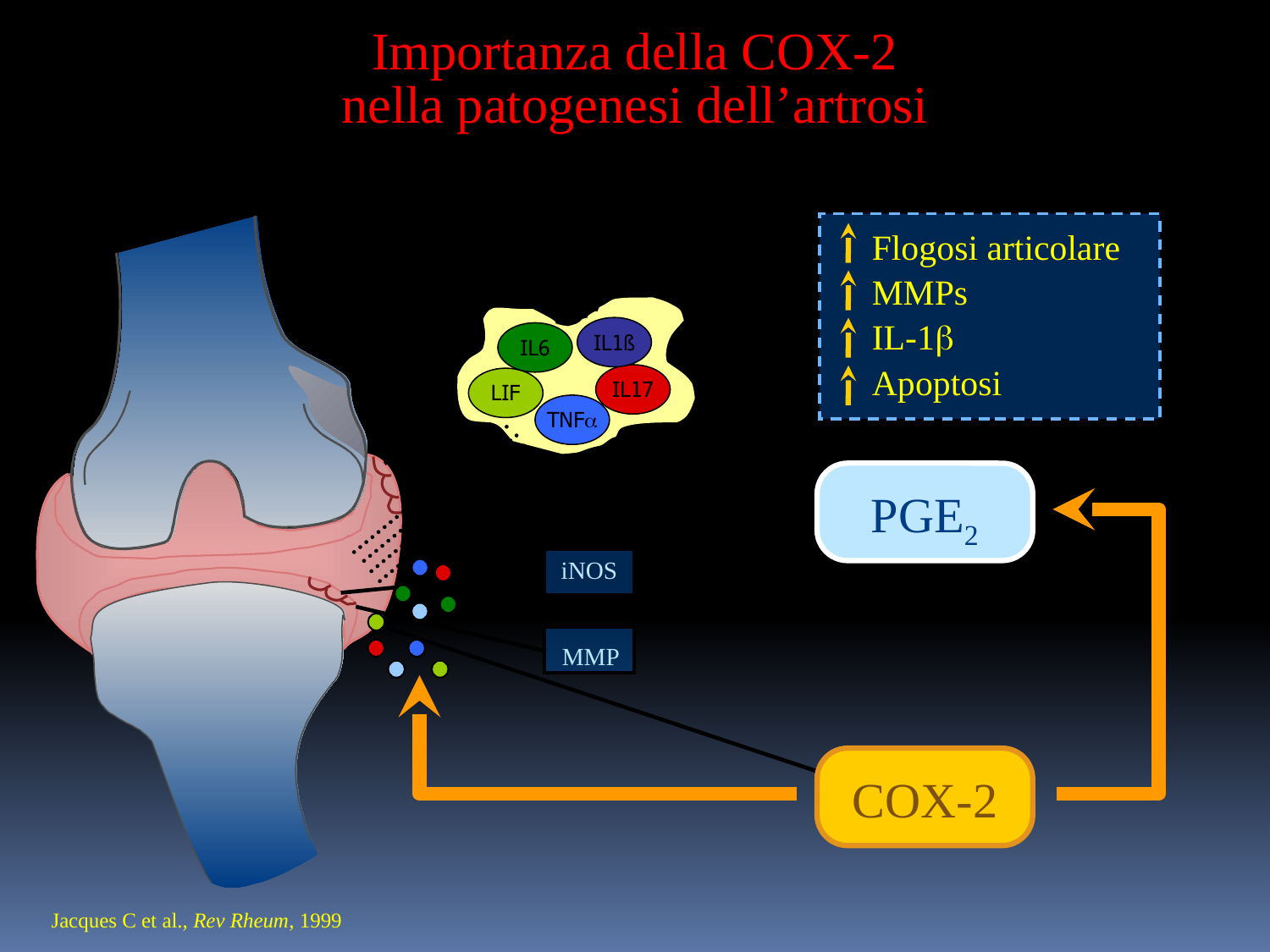

Importanza della COX-2
nella patogenesi dell’artrosi
	Flogosi articolare
	MMPs
	IL-1β
	Apoptosi

IL1ß

IL6

IL17

LIF

TNFα

PGE2

iNOS

MMP

COX-2
Jacques C et al., Rev Rheum, 1999